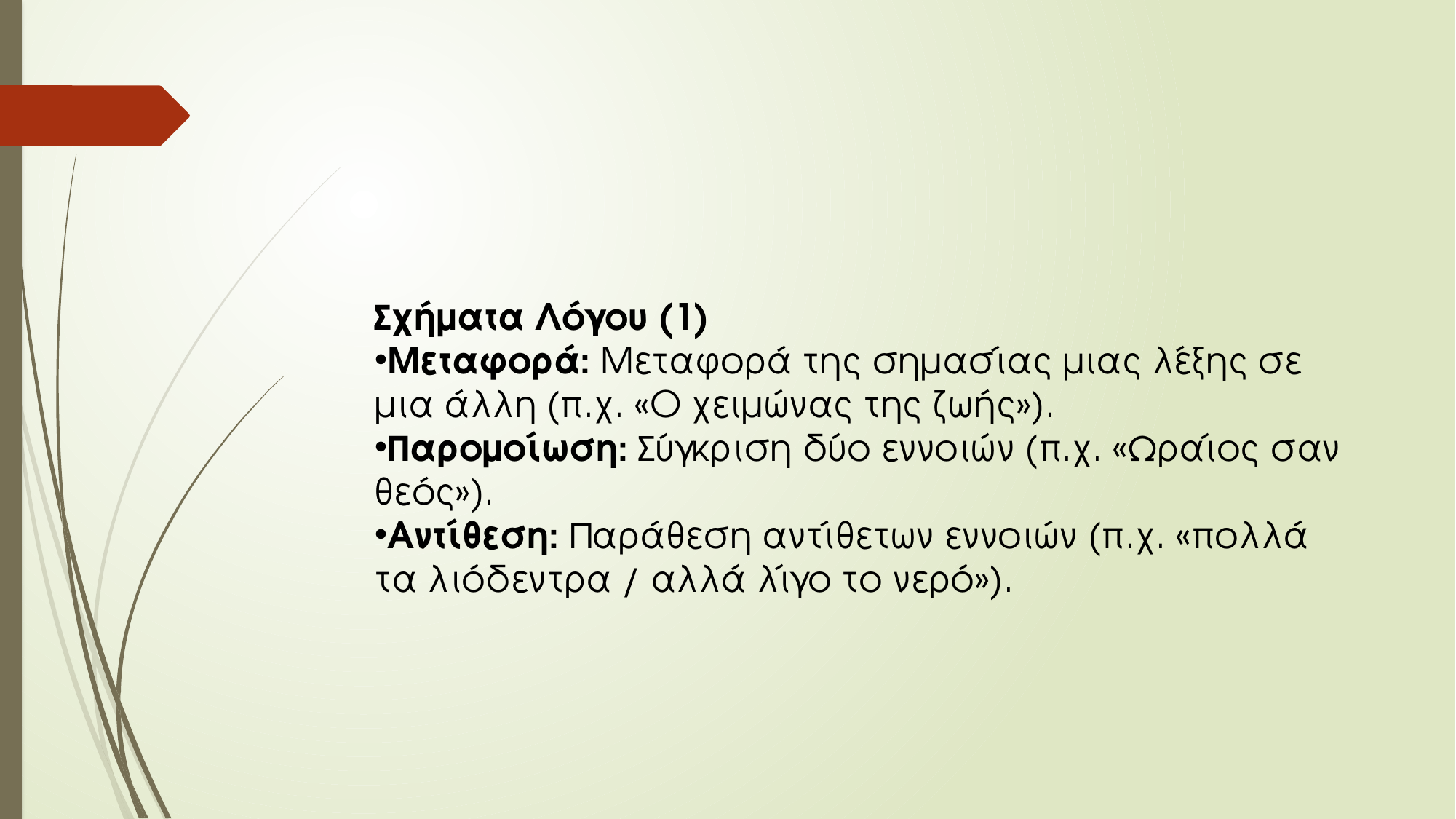

Σχήματα Λόγου (1)
Μεταφορά: Μεταφορά της σημασίας μιας λέξης σε μια άλλη (π.χ. «Ο χειμώνας της ζωής»).
Παρομοίωση: Σύγκριση δύο εννοιών (π.χ. «Ωραίος σαν θεός»).
Αντίθεση: Παράθεση αντίθετων εννοιών (π.χ. «πολλά τα λιόδεντρα / αλλά λίγο το νερό»).